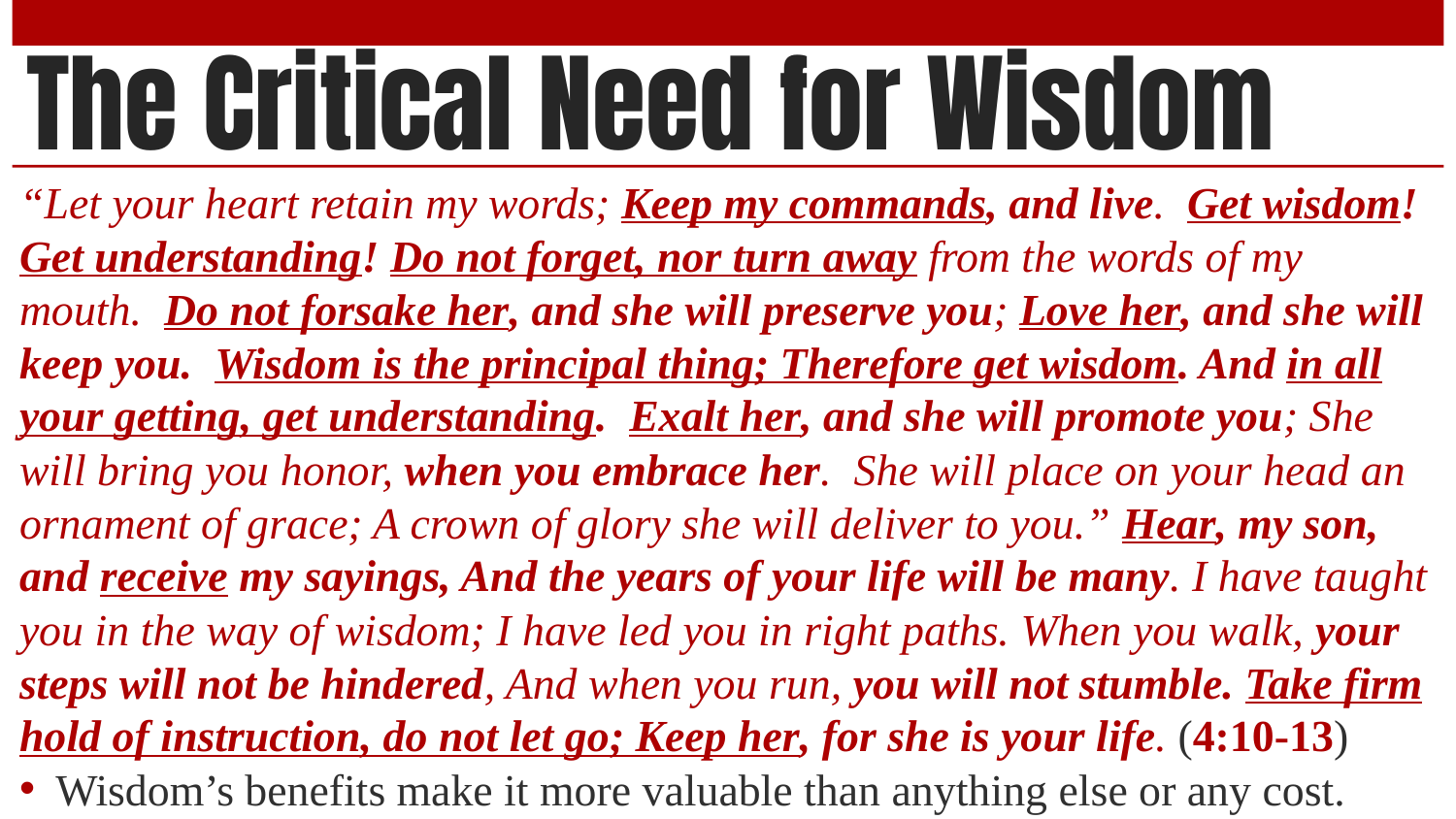

# The Critical Need for Wisdom
“Let your heart retain my words; Keep my commands, and live.  Get wisdom! Get understanding! Do not forget, nor turn away from the words of my mouth.  Do not forsake her, and she will preserve you; Love her, and she will keep you.  Wisdom is the principal thing; Therefore get wisdom. And in all your getting, get understanding.  Exalt her, and she will promote you; She will bring you honor, when you embrace her.  She will place on your head an ornament of grace; A crown of glory she will deliver to you.” Hear, my son, and receive my sayings, And the years of your life will be many. I have taught you in the way of wisdom; I have led you in right paths. When you walk, your steps will not be hindered, And when you run, you will not stumble. Take firm hold of instruction, do not let go; Keep her, for she is your life. (4:10-13)
Wisdom’s benefits make it more valuable than anything else or any cost.